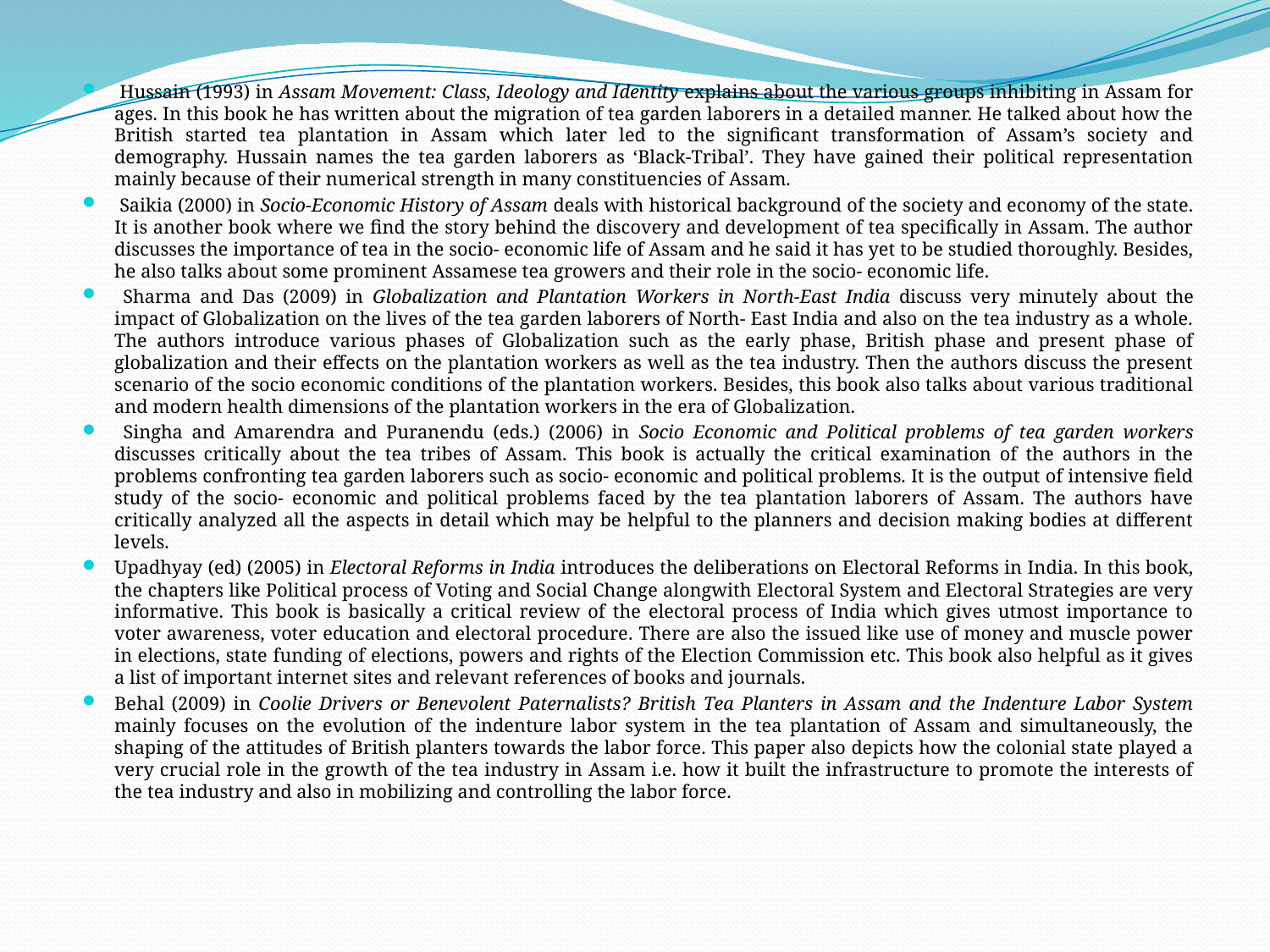

Hussain (1993) in Assam Movement: Class, Ideology and Identity explains about the various groups inhibiting in Assam for ages. In this book he has written about the migration of tea garden laborers in a detailed manner. He talked about how the British started tea plantation in Assam which later led to the significant transformation of Assam’s society and demography. Hussain names the tea garden laborers as ‘Black-Tribal’. They have gained their political representation mainly because of their numerical strength in many constituencies of Assam.
 Saikia (2000) in Socio-Economic History of Assam deals with historical background of the society and economy of the state. It is another book where we find the story behind the discovery and development of tea specifically in Assam. The author discusses the importance of tea in the socio- economic life of Assam and he said it has yet to be studied thoroughly. Besides, he also talks about some prominent Assamese tea growers and their role in the socio- economic life.
 Sharma and Das (2009) in Globalization and Plantation Workers in North-East India discuss very minutely about the impact of Globalization on the lives of the tea garden laborers of North- East India and also on the tea industry as a whole. The authors introduce various phases of Globalization such as the early phase, British phase and present phase of globalization and their effects on the plantation workers as well as the tea industry. Then the authors discuss the present scenario of the socio economic conditions of the plantation workers. Besides, this book also talks about various traditional and modern health dimensions of the plantation workers in the era of Globalization.
 Singha and Amarendra and Puranendu (eds.) (2006) in Socio Economic and Political problems of tea garden workers discusses critically about the tea tribes of Assam. This book is actually the critical examination of the authors in the problems confronting tea garden laborers such as socio- economic and political problems. It is the output of intensive field study of the socio- economic and political problems faced by the tea plantation laborers of Assam. The authors have critically analyzed all the aspects in detail which may be helpful to the planners and decision making bodies at different levels.
Upadhyay (ed) (2005) in Electoral Reforms in India introduces the deliberations on Electoral Reforms in India. In this book, the chapters like Political process of Voting and Social Change alongwith Electoral System and Electoral Strategies are very informative. This book is basically a critical review of the electoral process of India which gives utmost importance to voter awareness, voter education and electoral procedure. There are also the issued like use of money and muscle power in elections, state funding of elections, powers and rights of the Election Commission etc. This book also helpful as it gives a list of important internet sites and relevant references of books and journals.
Behal (2009) in Coolie Drivers or Benevolent Paternalists? British Tea Planters in Assam and the Indenture Labor System mainly focuses on the evolution of the indenture labor system in the tea plantation of Assam and simultaneously, the shaping of the attitudes of British planters towards the labor force. This paper also depicts how the colonial state played a very crucial role in the growth of the tea industry in Assam i.e. how it built the infrastructure to promote the interests of the tea industry and also in mobilizing and controlling the labor force.